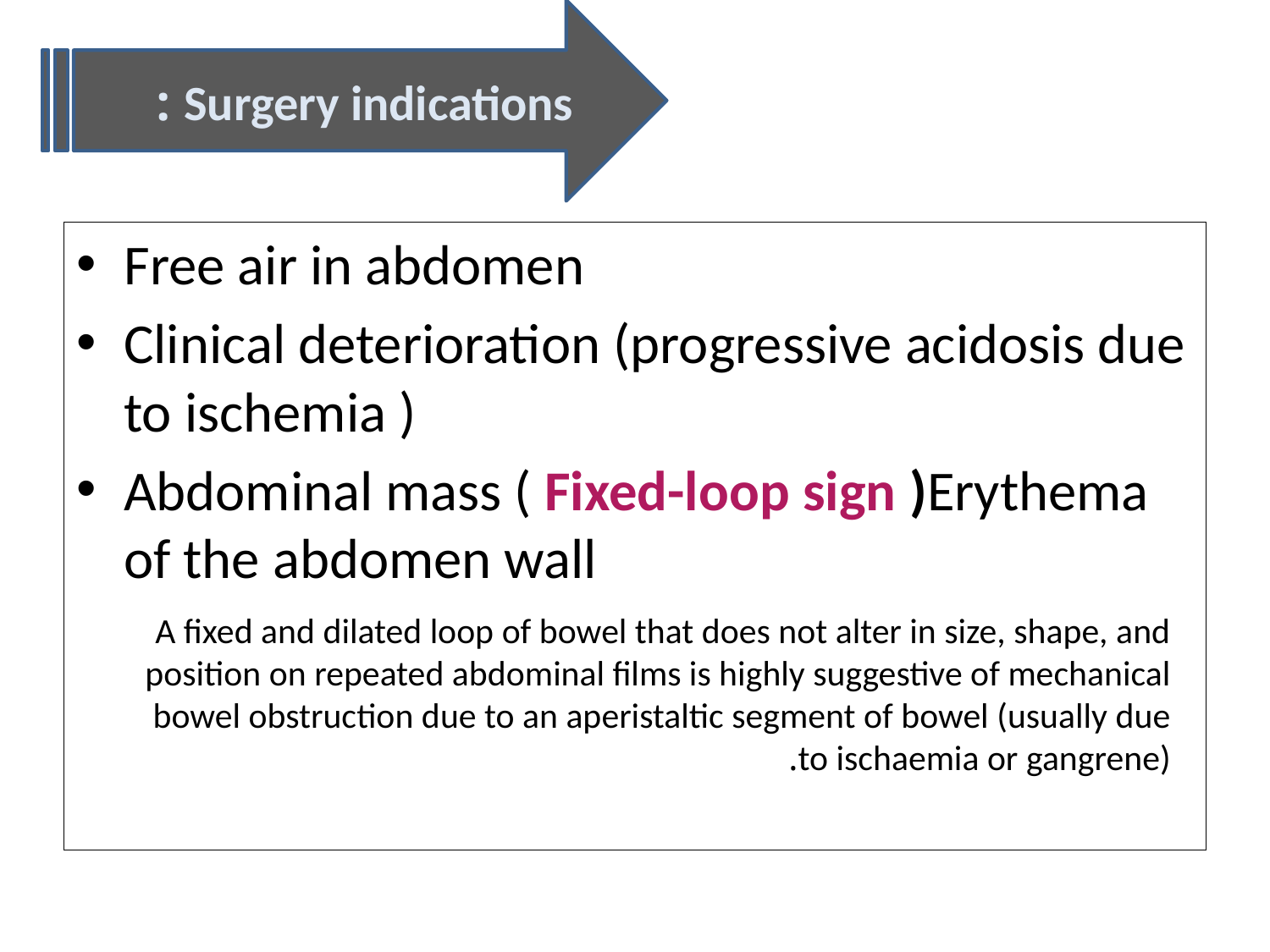

Surgery indications :
Free air in abdomen
Clinical deterioration (progressive acidosis due to ischemia )
Abdominal mass ( Fixed-loop sign )Erythema of the abdomen wall

A fixed and dilated loop of bowel that does not alter in size, shape, and position on repeated abdominal films is highly suggestive of mechanical bowel obstruction due to an aperistaltic segment of bowel (usually due to ischaemia or gangrene).